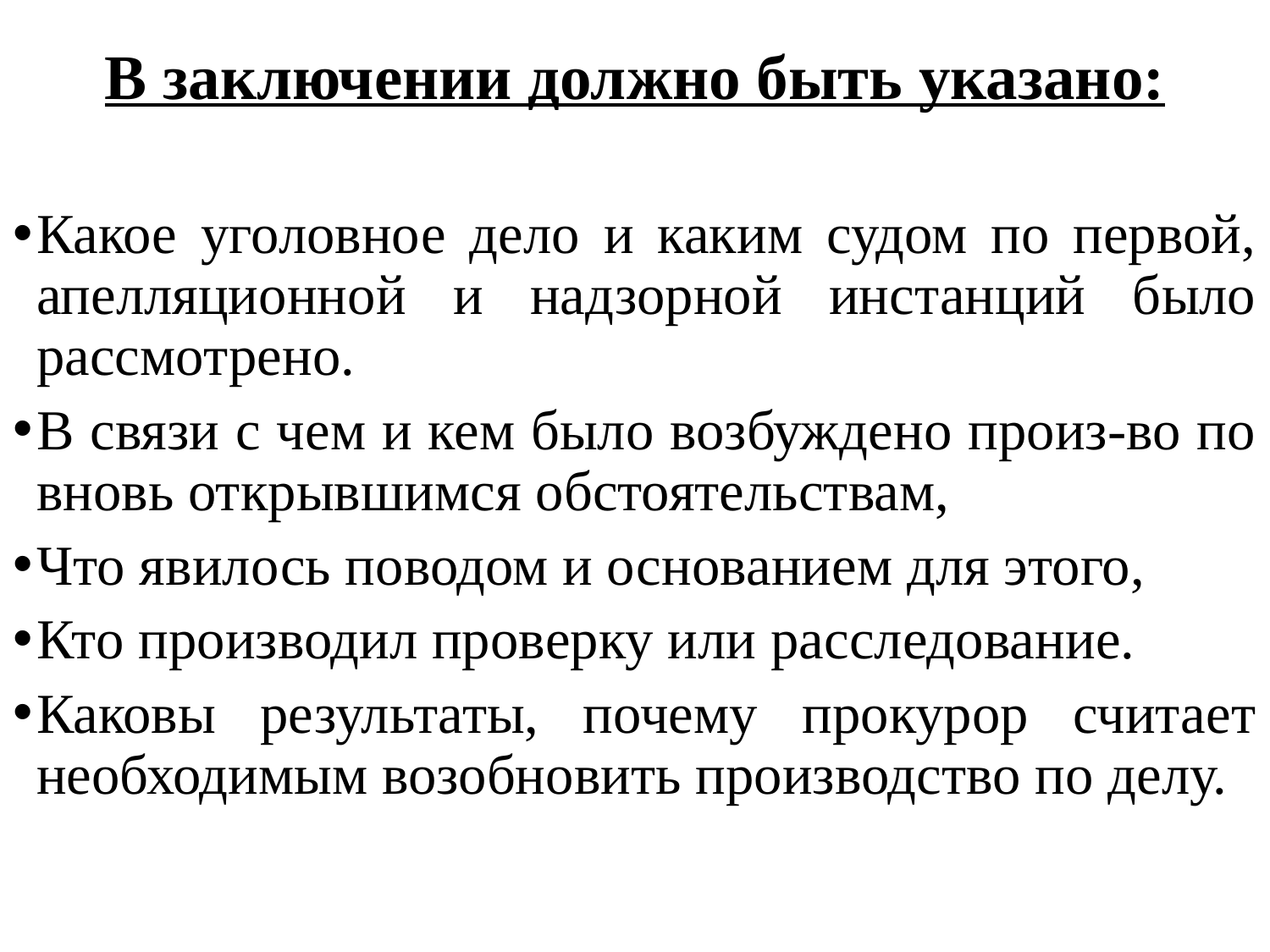

# В заключении должно быть указано:
Какое уголовное дело и каким судом по первой, апелляционной и надзорной инстанций было рассмотрено.
В связи с чем и кем было возбуждено произ-во по вновь открывшимся обстоятельствам,
Что явилось поводом и основанием для этого,
Кто производил проверку или расследование.
Каковы результаты, почему прокурор считает необходимым возобновить производство по делу.